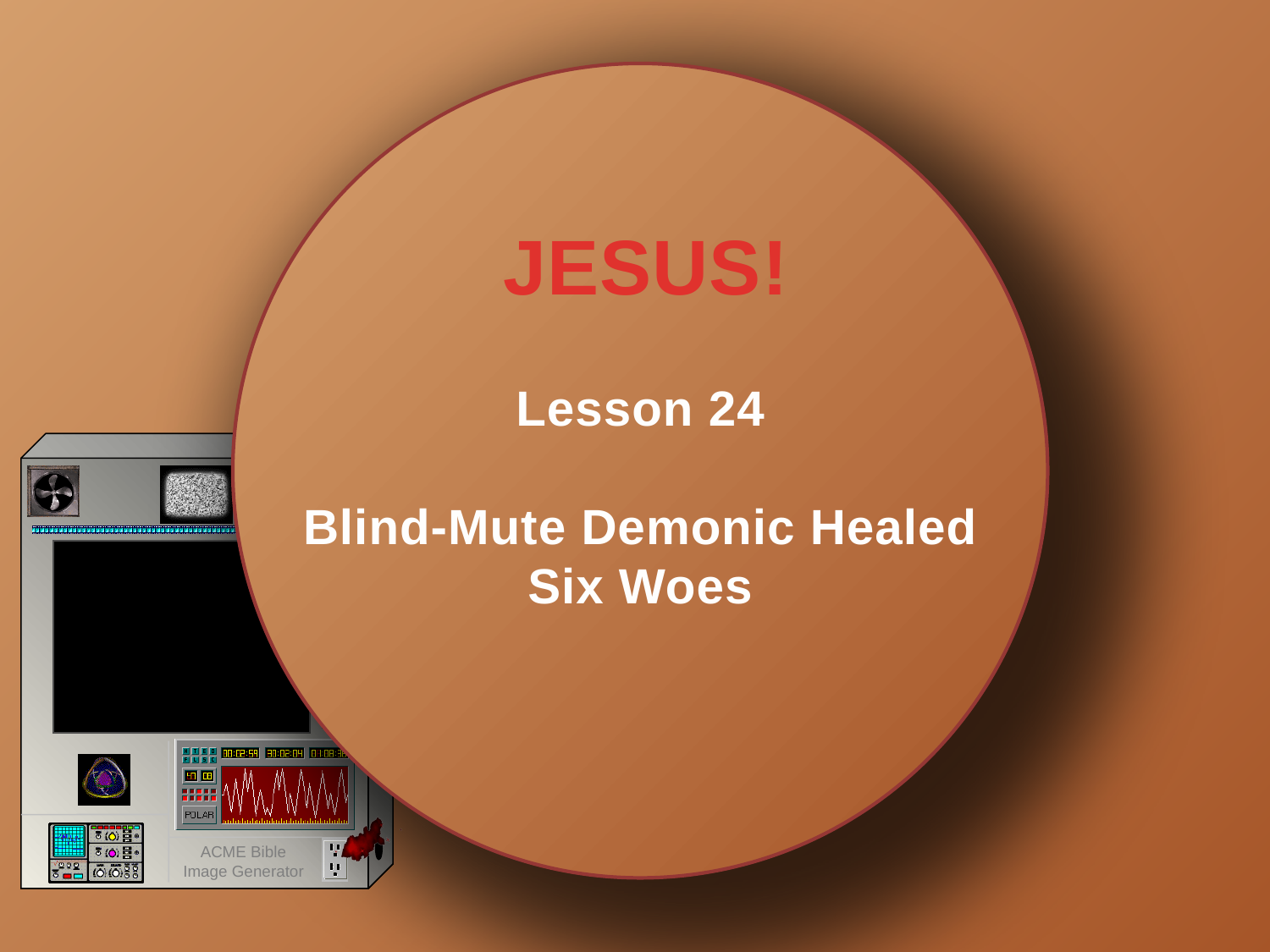

# JESUS!
Lesson 24

Blind-Mute Demonic Healed
Six Woes